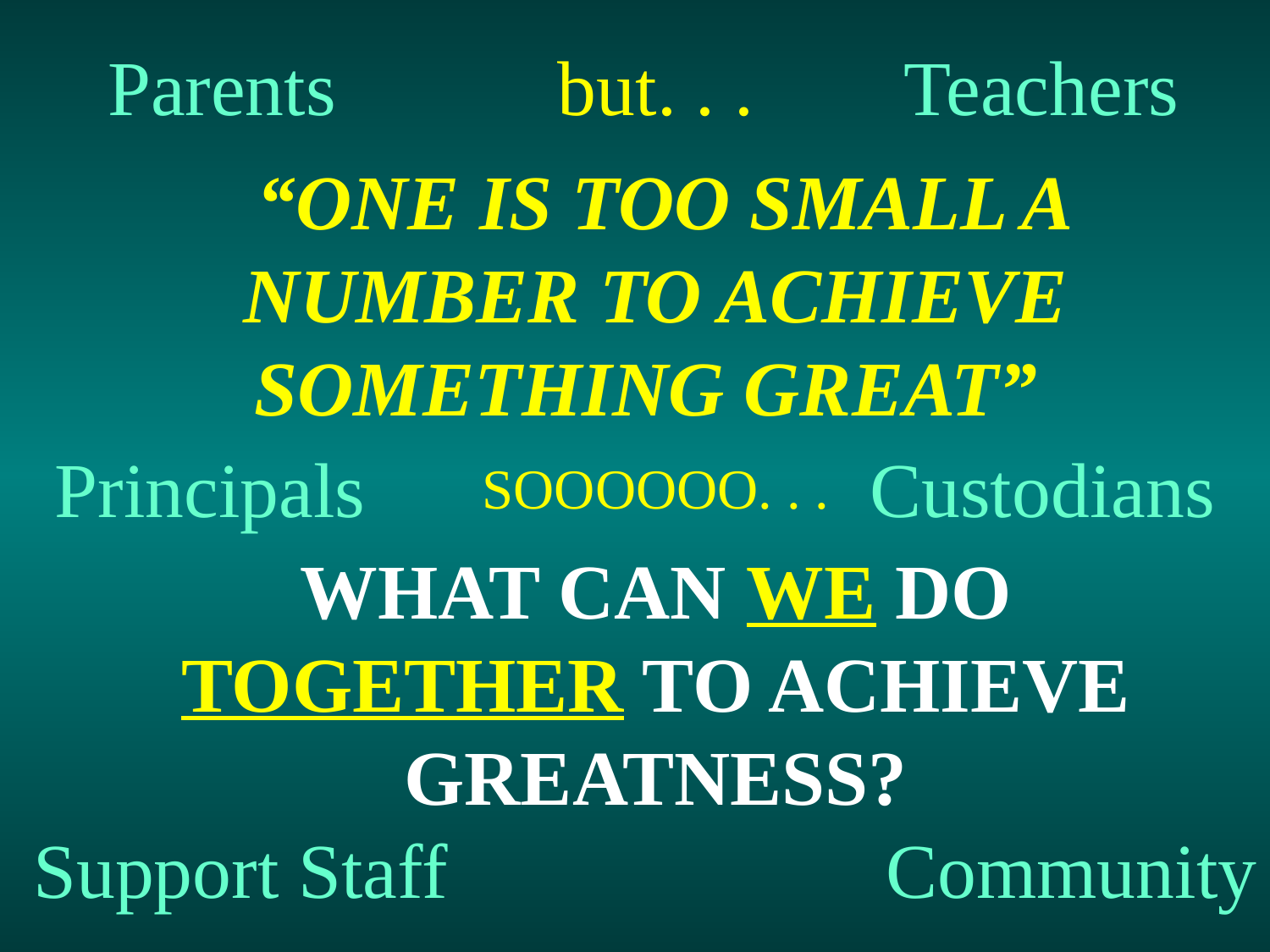

but. . .

 “ONE IS TOO SMALL A
NUMBER TO ACHIEVE
SOMETHING GREAT”

SOOOOOO. . .

WHAT CAN WE DO
TOGETHER TO ACHIEVE
GREATNESS?
Parents
Teachers
Principals
Custodians
Support Staff
Community